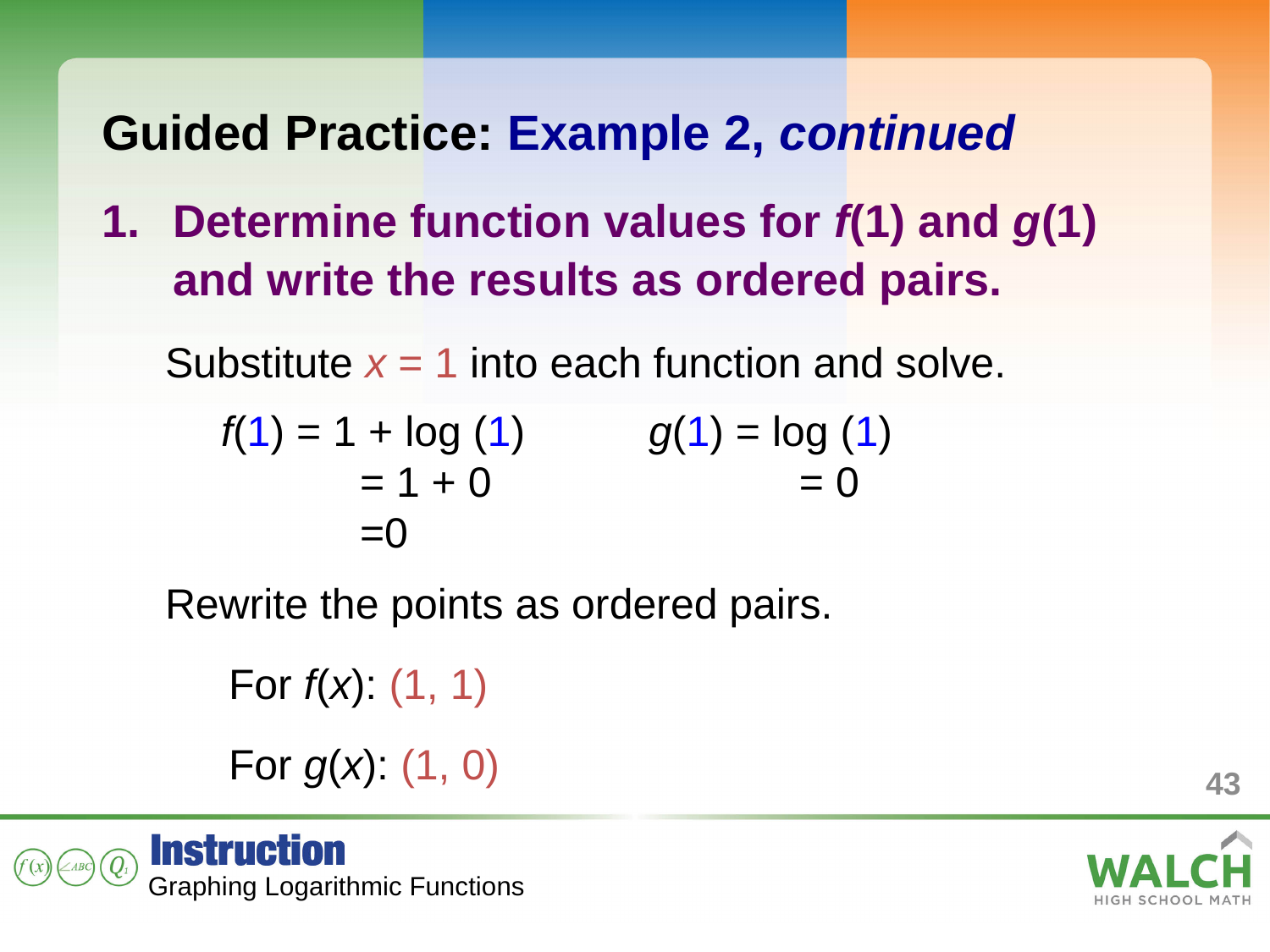

Guided Practice: Example 2, continued
Determine function values for f(1) and g(1) and write the results as ordered pairs.
Substitute x = 1 into each function and solve.

Rewrite the points as ordered pairs.
For f(x): (1, 1)
For g(x): (1, 0)

f(1) = 1 + log (1)
	 = 1 + 0
	 =0
g(1) = log (1)
	  = 0
43
Graphing Logarithmic Functions